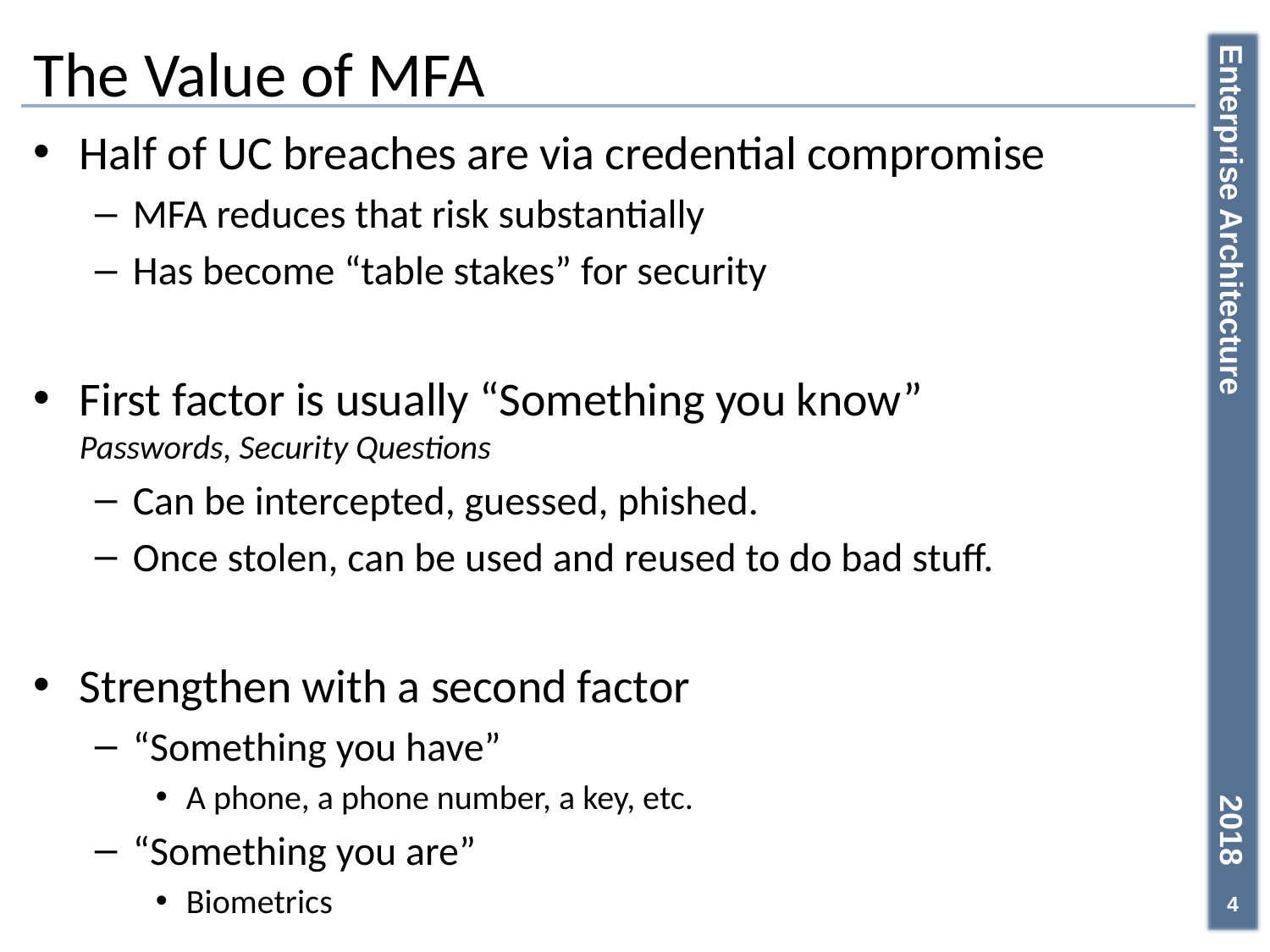

# The Value of MFA
Half of UC breaches are via credential compromise
MFA reduces that risk substantially
Has become “table stakes” for security

First factor is usually “Something you know”
Passwords, Security Questions
Can be intercepted, guessed, phished.
Once stolen, can be used and reused to do bad stuff.

Strengthen with a second factor
“Something you have”
A phone, a phone number, a key, etc.
“Something you are”
Biometrics
4